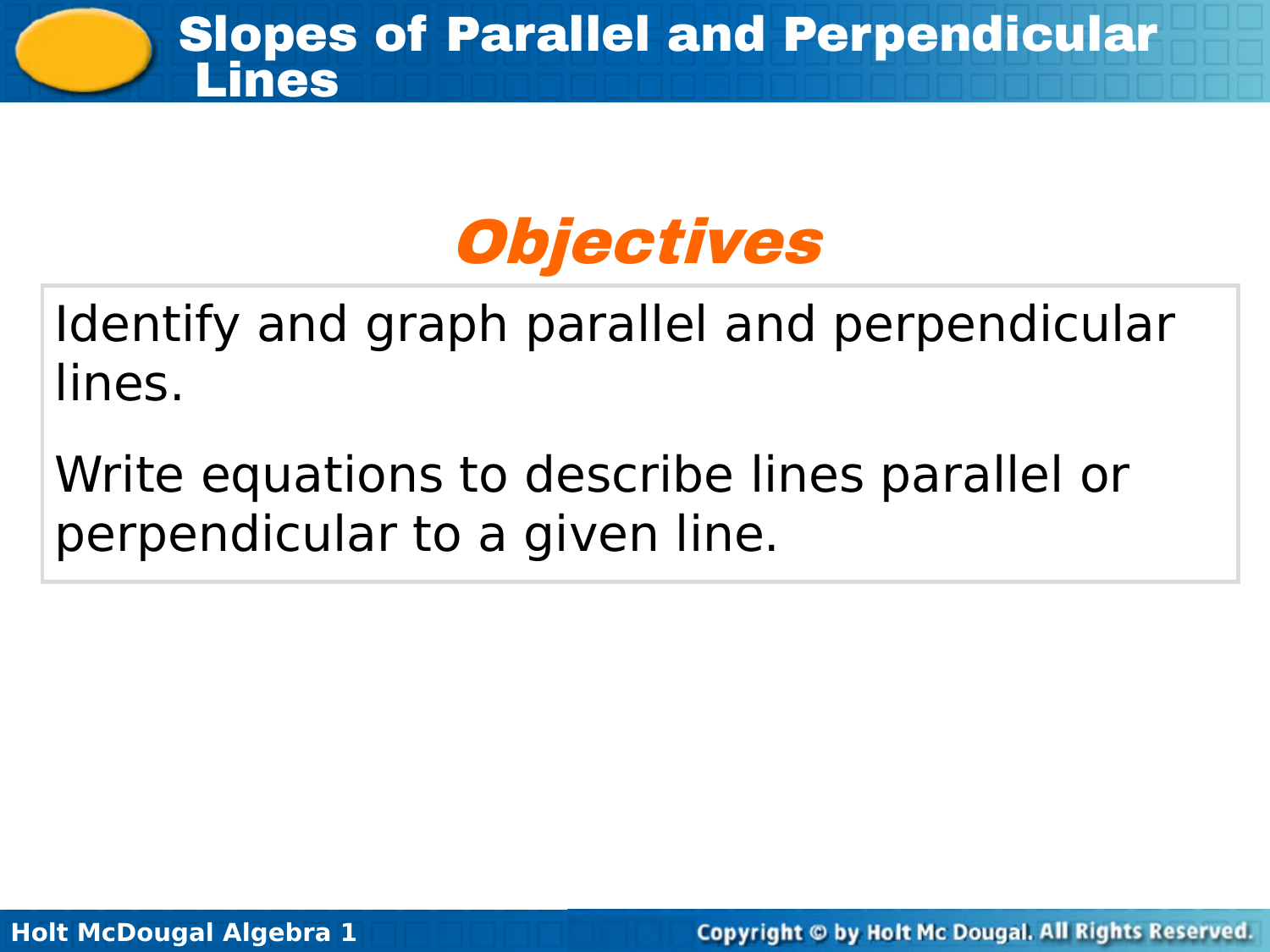

Objectives
Identify and graph parallel and perpendicular lines.

Write equations to describe lines parallel or perpendicular to a given line.